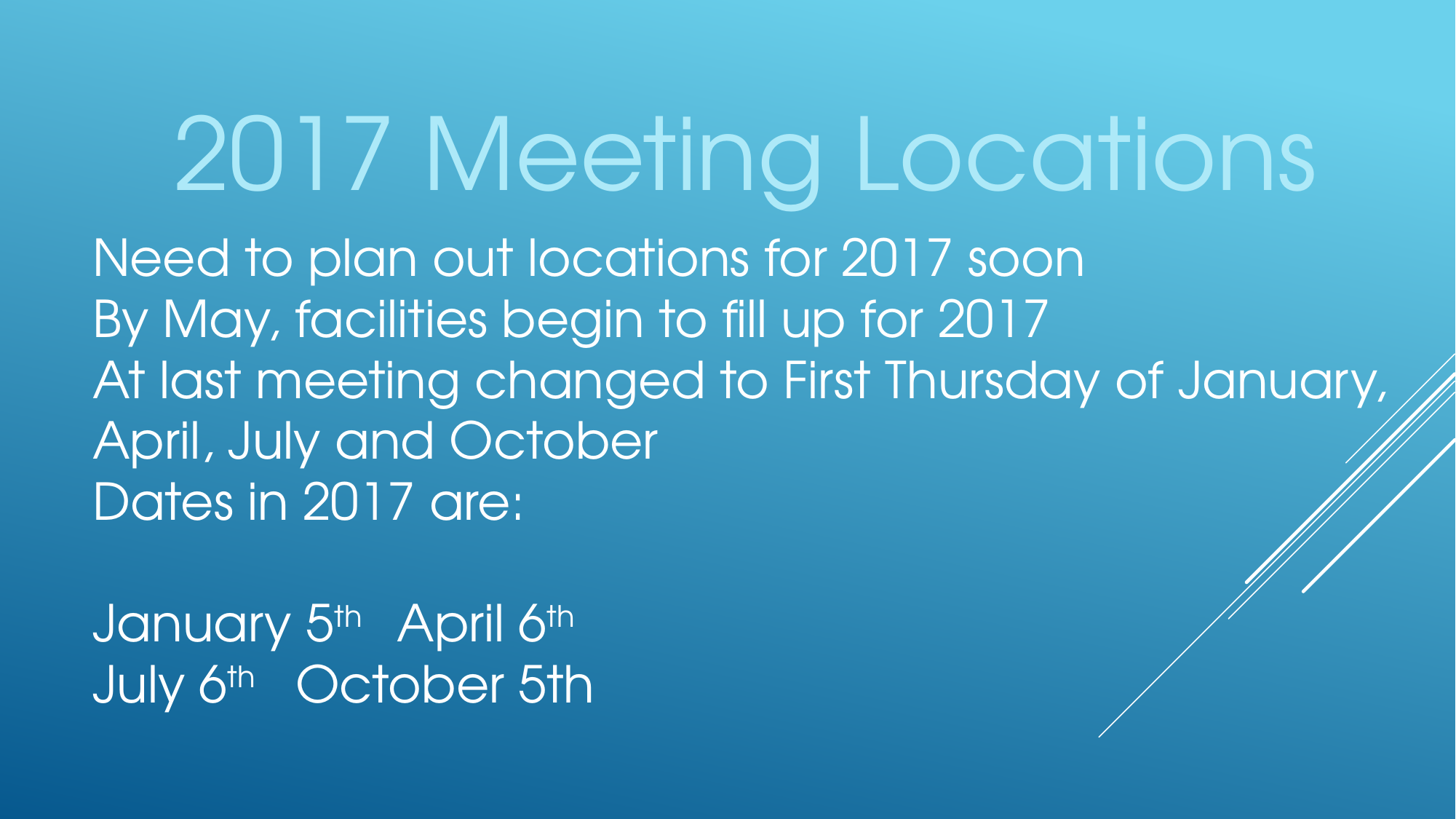

2017 Meeting Locations
# Need to plan out locations for 2017 soon By May, facilities begin to fill up for 2017 At last meeting changed to First Thursday of January, 	April, July and October Dates in 2017 are: January 5th			April 6th July 6th					October 5th